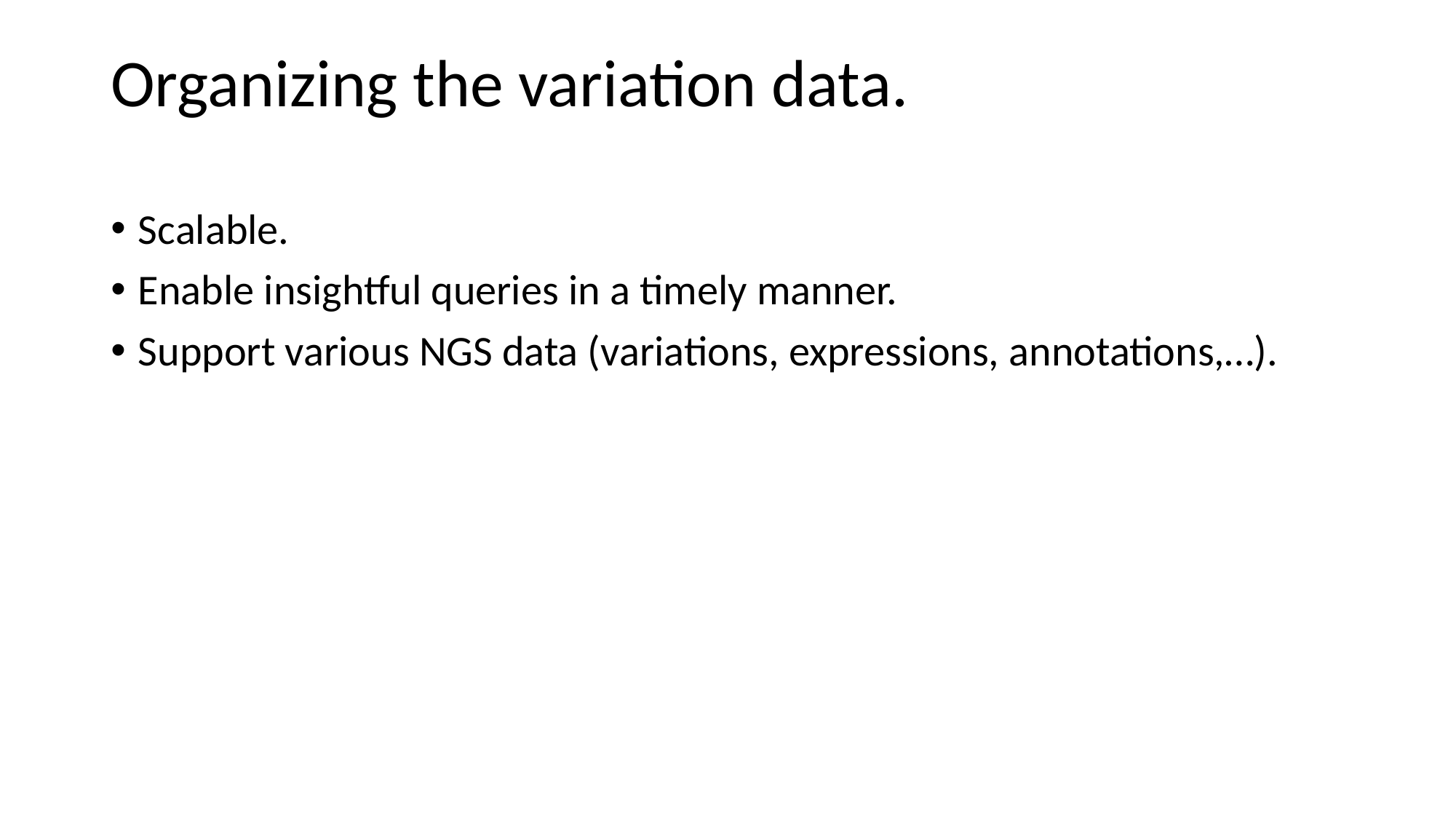

# Organizing the variation data.
Scalable.
Enable insightful queries in a timely manner.
Support various NGS data (variations, expressions, annotations,…).